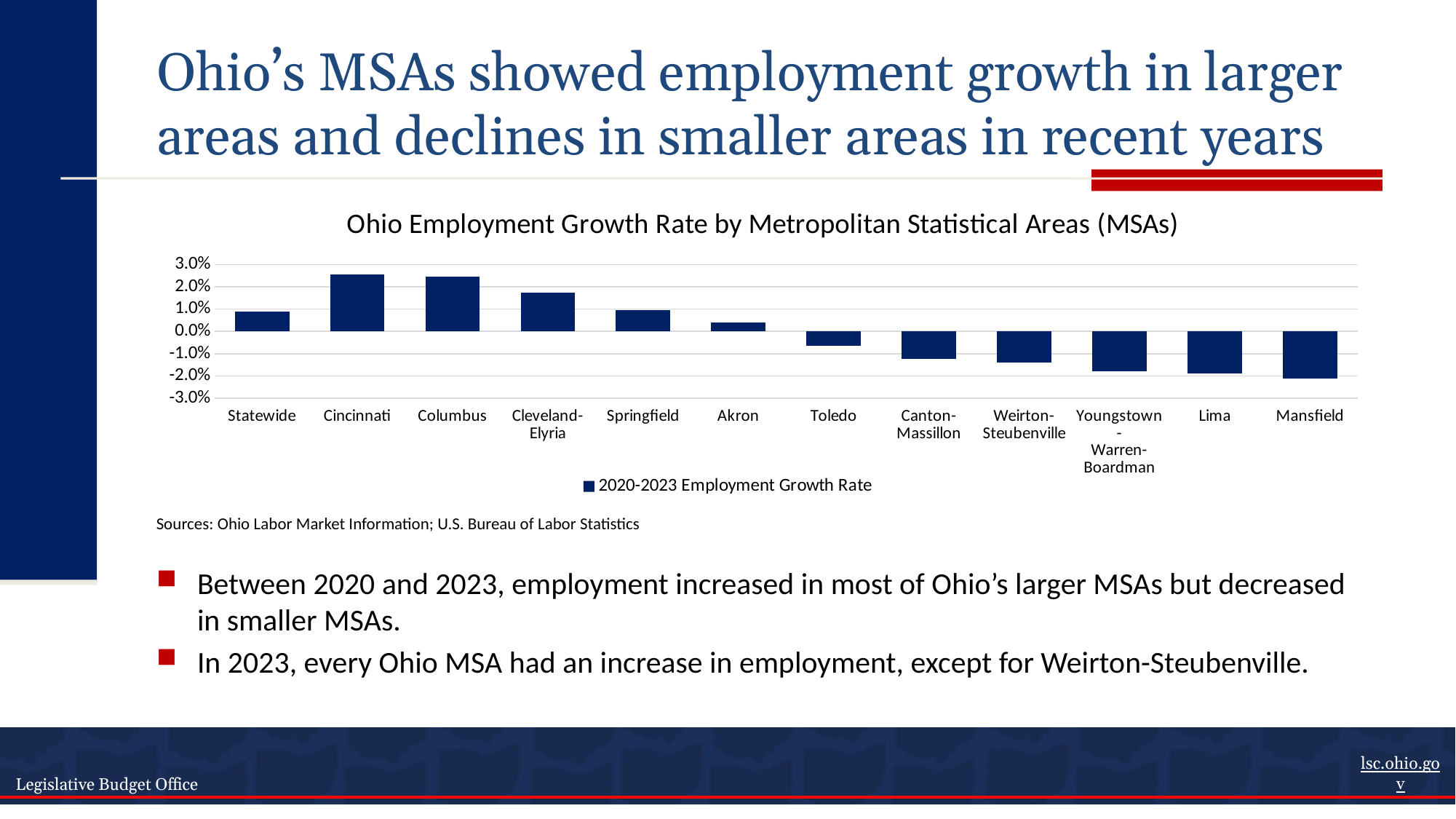

# Ohio’s MSAs showed employment growth in larger areas and declines in smaller areas in recent years

### Chart: Ohio Employment Growth Rate by Metropolitan Statistical Areas (MSAs)

| Category | 2020-2023 Employment Growth Rate |
|---|---|
| Statewide | 0.0087856747003056 |
| Cincinnati | 0.02540399356205114 |
| Columbus | 0.024596092199089092 |
| Cleveland-
Elyria | 0.0175127177590082 |
| Springfield | 0.009584701332962409 |
| Akron | 0.003971613890735748 |
| Toledo | -0.00635034871839435 |
| Canton-
Massillon | -0.012244866818797884 |
| Weirton-
Steubenville | -0.014000015258789023 |
| Youngstown-
Warren-
Boardman | -0.017979503841151878 |
| Lima | -0.018828404300137547 |
| Mansfield | -0.021276639701848565 |
Sources: Ohio Labor Market Information; U.S. Bureau of Labor Statistics
Between 2020 and 2023, employment increased in most of Ohio’s larger MSAs but decreased in smaller MSAs.
In 2023, every Ohio MSA had an increase in employment, except for Weirton-Steubenville.